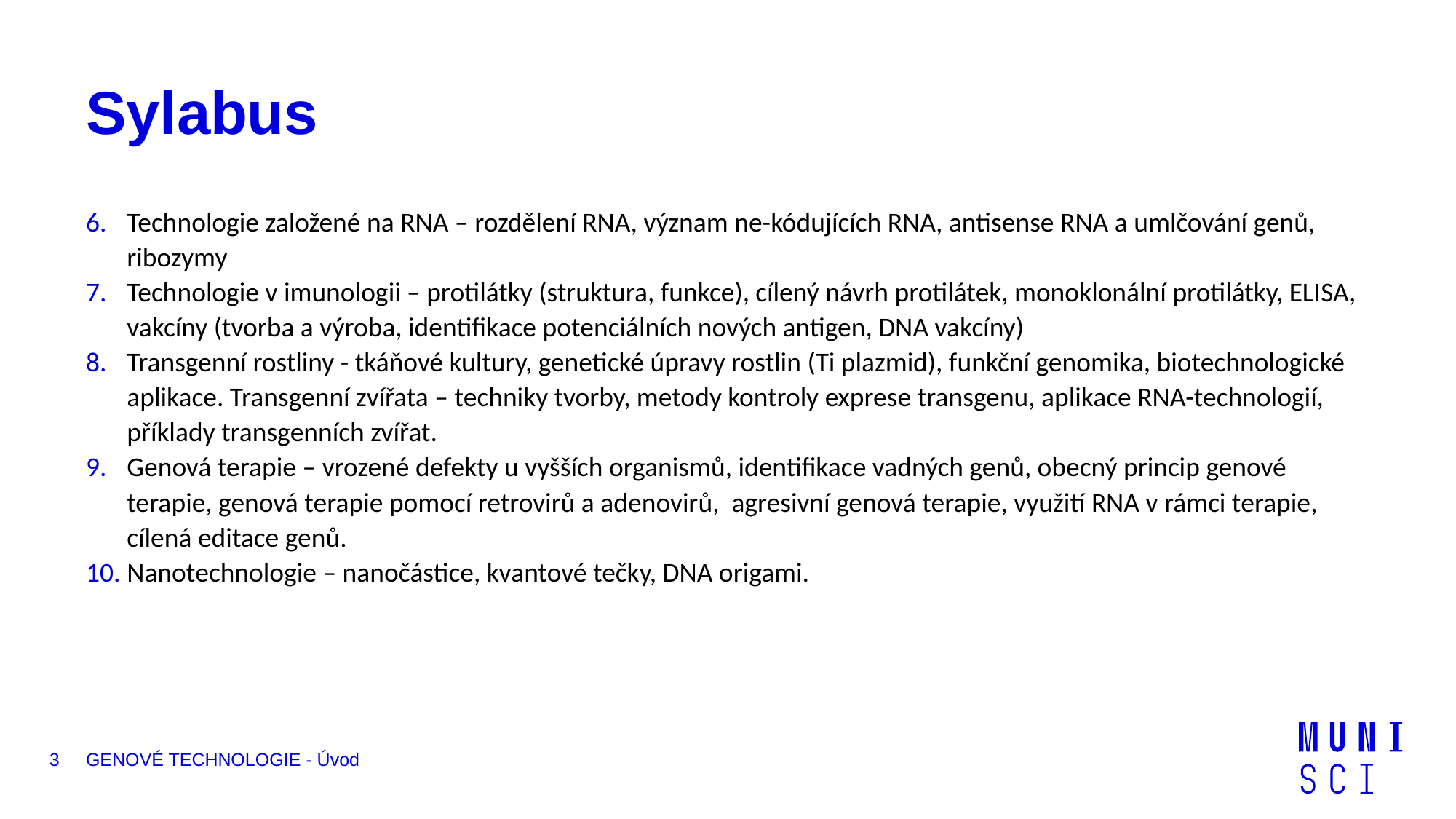

# Sylabus
Technologie založené na RNA – rozdělení RNA, význam ne-kódujících RNA, antisense RNA a umlčování genů, ribozymy
Technologie v imunologii – protilátky (struktura, funkce), cílený návrh protilátek, monoklonální protilátky, ELISA, vakcíny (tvorba a výroba, identifikace potenciálních nových antigen, DNA vakcíny)
Transgenní rostliny - tkáňové kultury, genetické úpravy rostlin (Ti plazmid), funkční genomika, biotechnologické aplikace. Transgenní zvířata – techniky tvorby, metody kontroly exprese transgenu, aplikace RNA-technologií, příklady transgenních zvířat.
Genová terapie – vrozené defekty u vyšších organismů, identifikace vadných genů, obecný princip genové terapie, genová terapie pomocí retrovirů a adenovirů,  agresivní genová terapie, využití RNA v rámci terapie, cílená editace genů.
Nanotechnologie – nanočástice, kvantové tečky, DNA origami.
3
GENOVÉ TECHNOLOGIE - Úvod